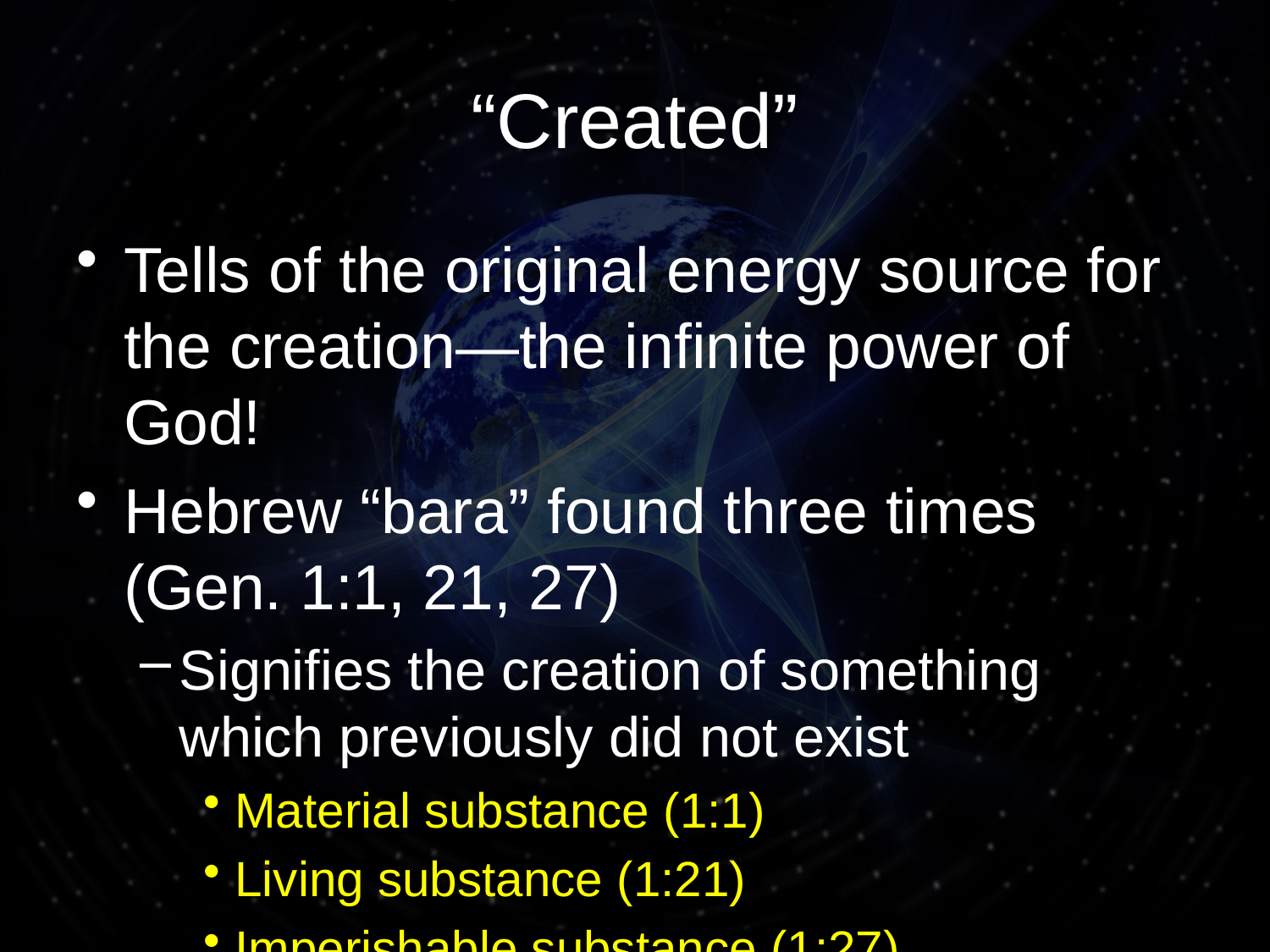

# “Created”
Tells of the original energy source for the creation—the infinite power of God!
Hebrew “bara” found three times
(Gen. 1:1, 21, 27)
Signifies the creation of something which previously did not exist
Material substance (1:1)
Living substance (1:21)
Imperishable substance (1:27)